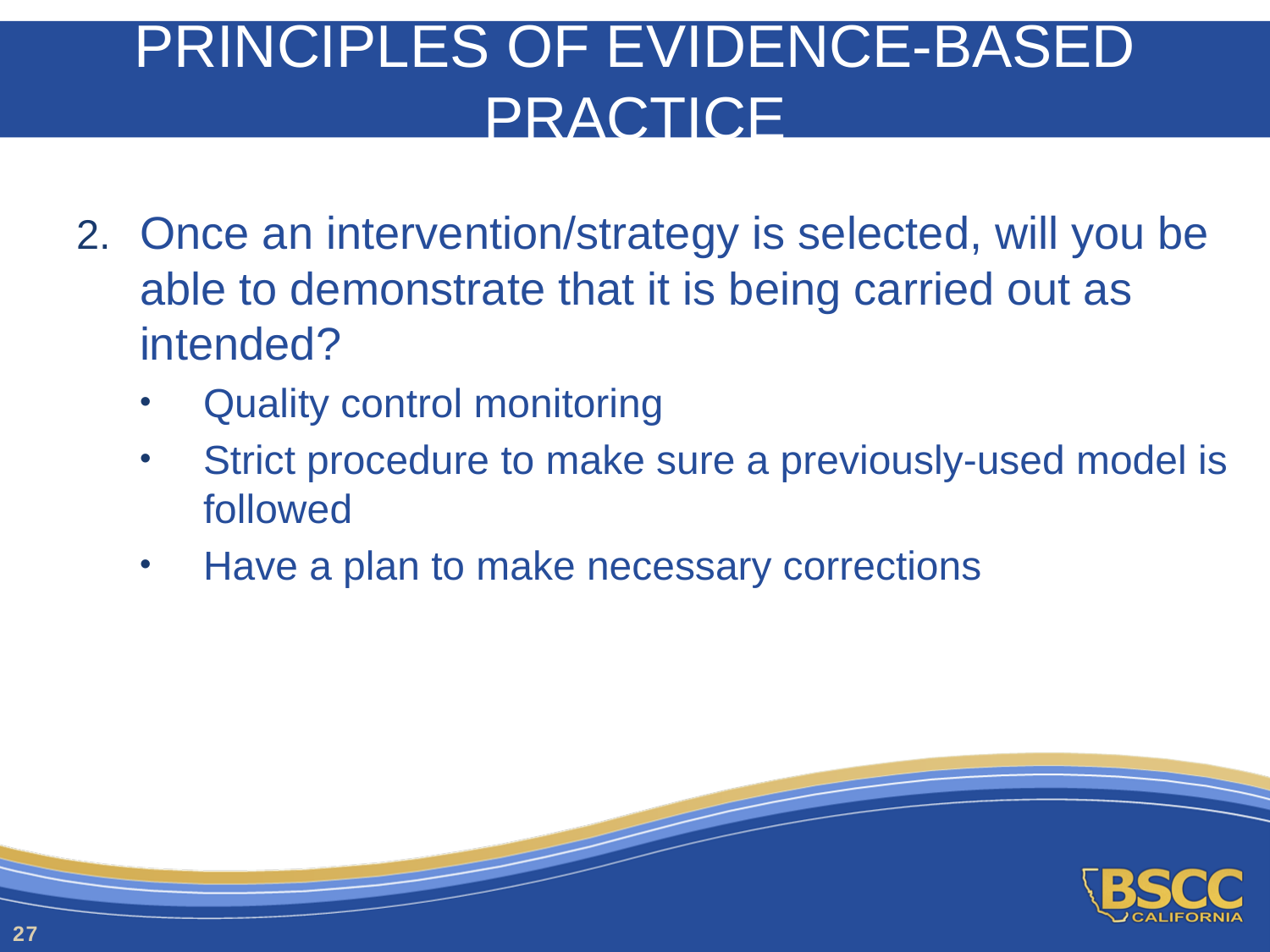

# Principles of Evidence-Based Practice

Once an intervention/strategy is selected, will you be able to demonstrate that it is being carried out as intended?
Quality control monitoring
Strict procedure to make sure a previously-used model is followed
Have a plan to make necessary corrections

27